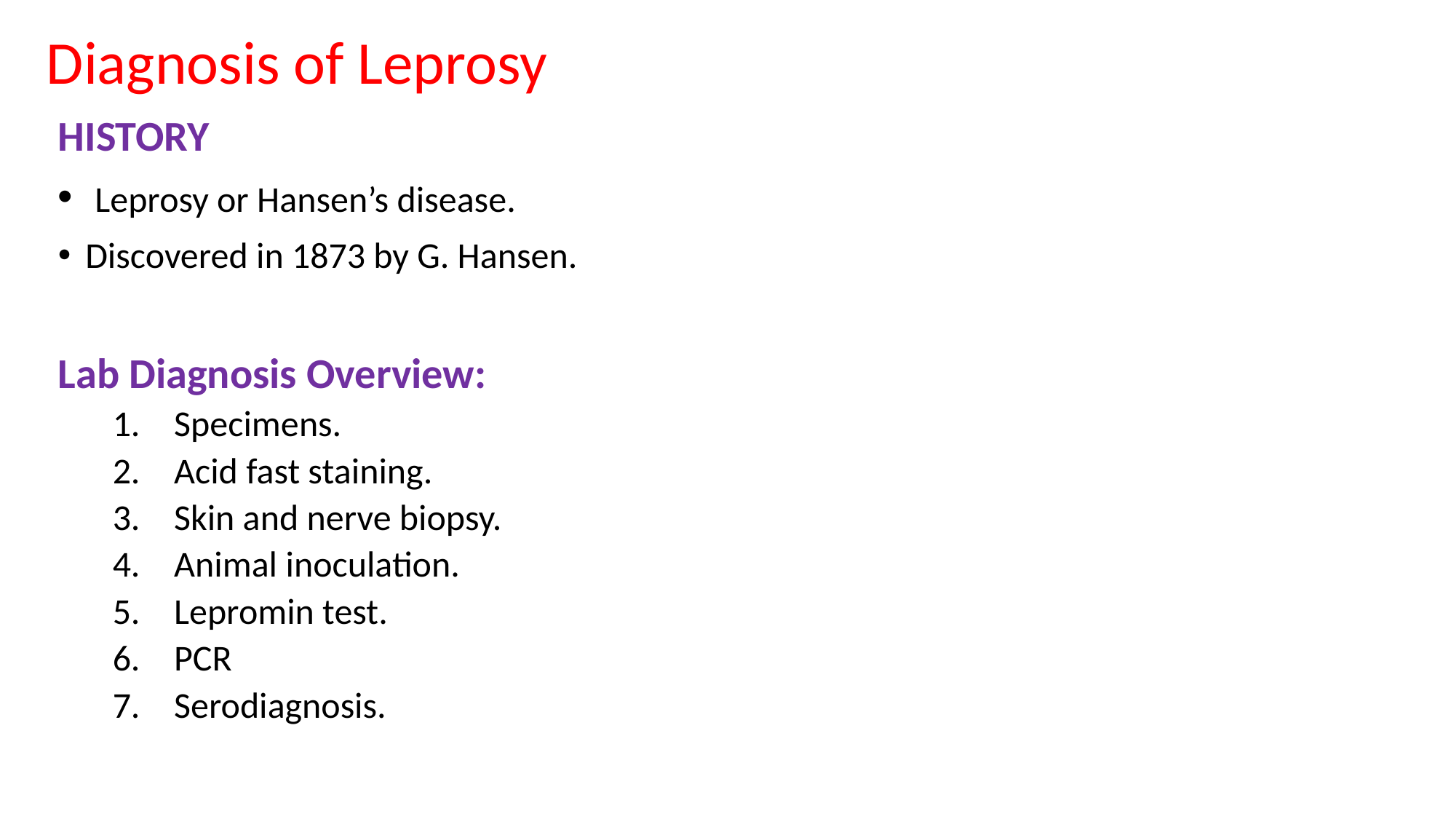

# Diagnosis of Leprosy
HISTORY
 Leprosy or Hansen’s disease.
Discovered in 1873 by G. Hansen.

Lab Diagnosis Overview:
Specimens.
Acid fast staining.
Skin and nerve biopsy.
Animal inoculation.
Lepromin test.
PCR
Serodiagnosis.